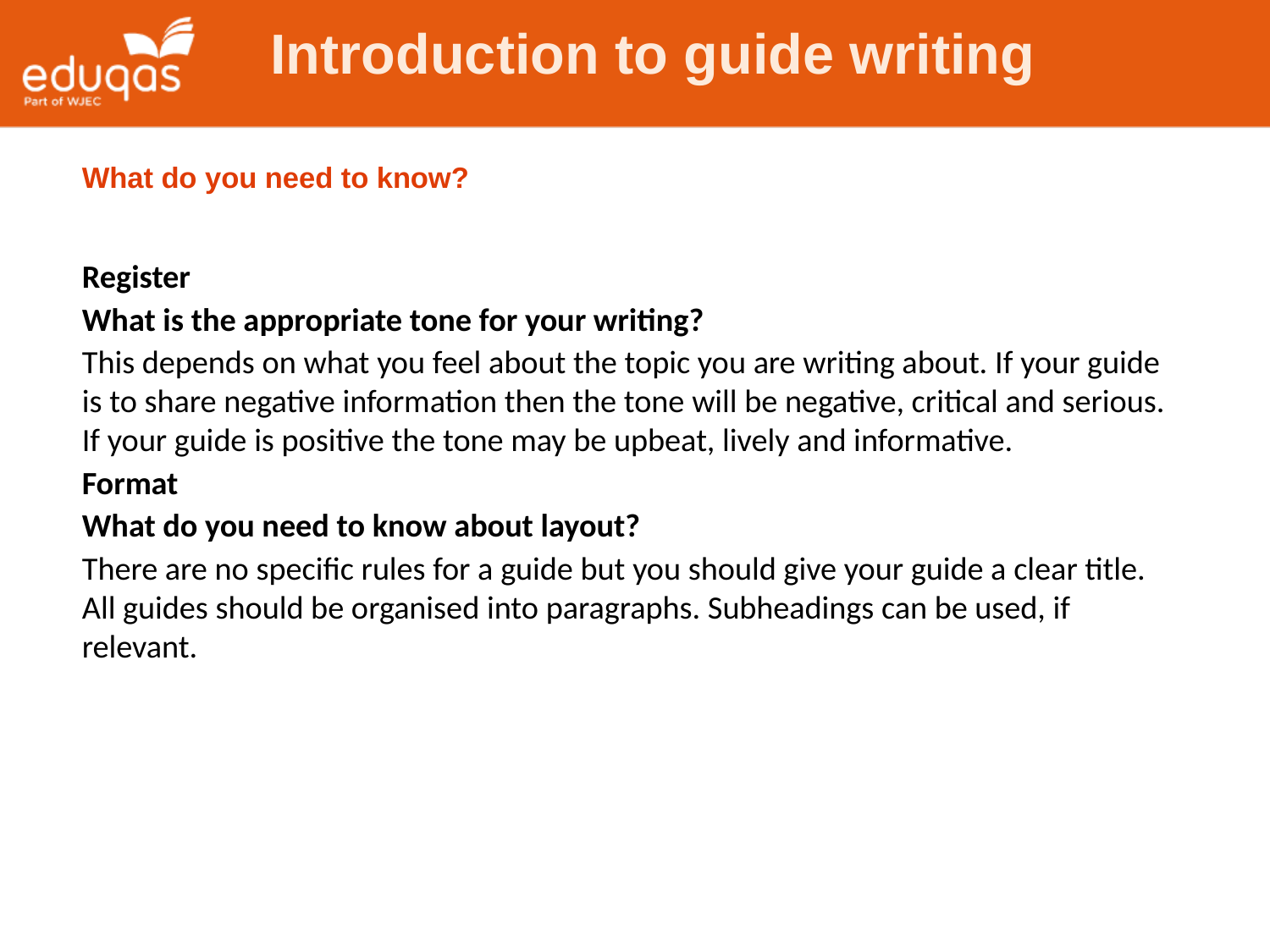

Introduction to guide writing
What do you need to know?

Register
What is the appropriate tone for your writing?
This depends on what you feel about the topic you are writing about. If your guide is to share negative information then the tone will be negative, critical and serious. If your guide is positive the tone may be upbeat, lively and informative.
Format
What do you need to know about layout?
There are no specific rules for a guide but you should give your guide a clear title. All guides should be organised into paragraphs. Subheadings can be used, if relevant.